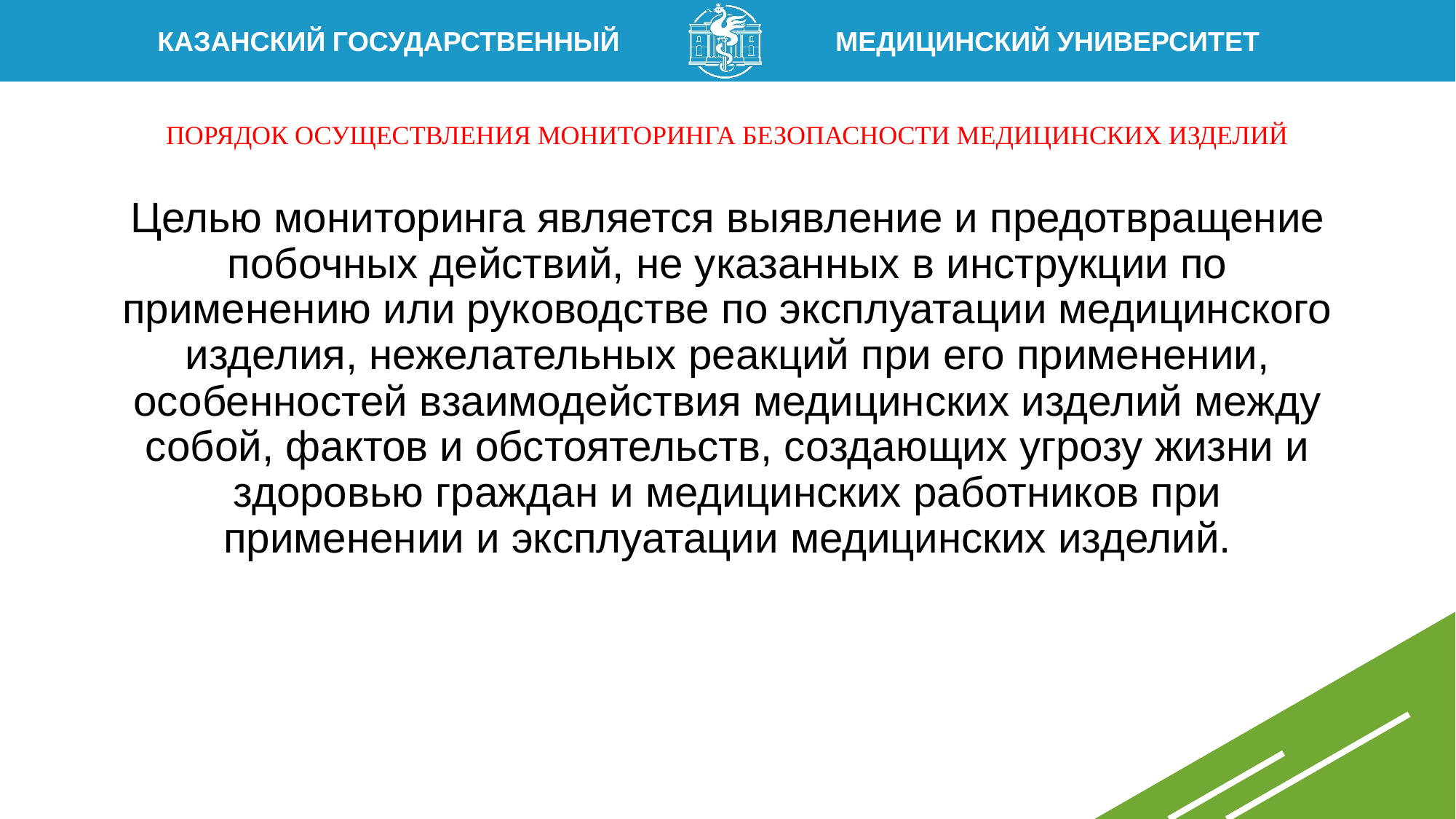

# ПОРЯДОК ОСУЩЕСТВЛЕНИЯ МОНИТОРИНГА БЕЗОПАСНОСТИ МЕДИЦИНСКИХ ИЗДЕЛИЙ
Целью мониторинга является выявление и предотвращение побочных действий, не указанных в инструкции по применению или руководстве по эксплуатации медицинского изделия, нежелательных реакций при его применении, особенностей взаимодействия медицинских изделий между собой, фактов и обстоятельств, создающих угрозу жизни и здоровью граждан и медицинских работников при применении и эксплуатации медицинских изделий.